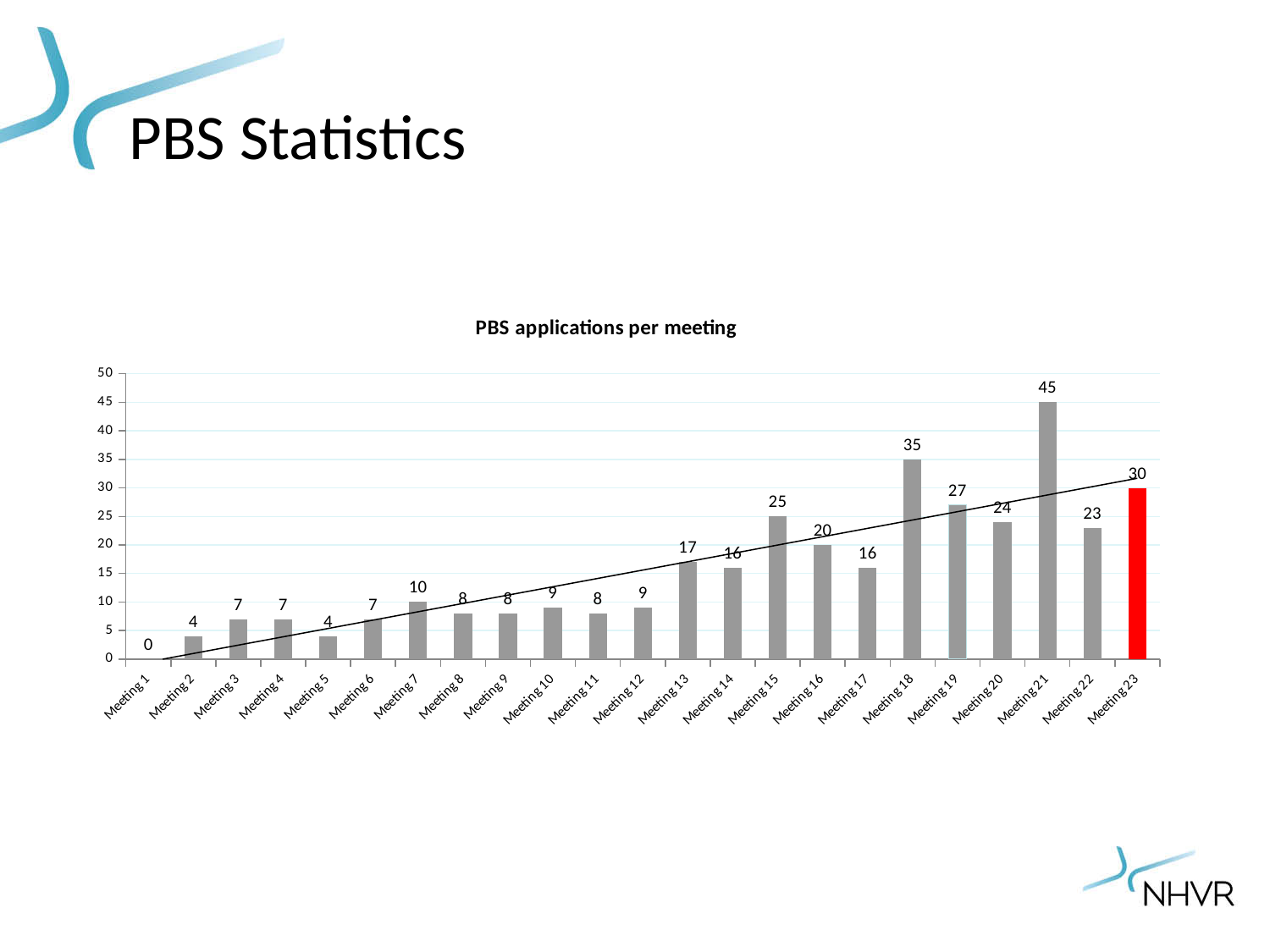

# PBS Statistics

### Chart: PBS applications per meeting

| Category |  |
|---|---|
| Meeting 1 | 0.0 |
| Meeting 2 | 4.0 |
| Meeting 3 | 7.0 |
| Meeting 4 | 7.0 |
| Meeting 5 | 4.0 |
| Meeting 6 | 7.0 |
| Meeting 7 | 10.0 |
| Meeting 8 | 8.0 |
| Meeting 9 | 8.0 |
| Meeting 10 | 9.0 |
| Meeting 11 | 8.0 |
| Meeting 12 | 9.0 |
| Meeting 13 | 17.0 |
| Meeting 14 | 16.0 |
| Meeting 15 | 25.0 |
| Meeting 16 | 20.0 |
| Meeting 17 | 16.0 |
| Meeting 18 | 35.0 |
| Meeting 19 | 27.0 |
| Meeting 20 | 24.0 |
| Meeting 21 | 45.0 |
| Meeting 22 | 23.0 |
| Meeting 23 | 30.0 |